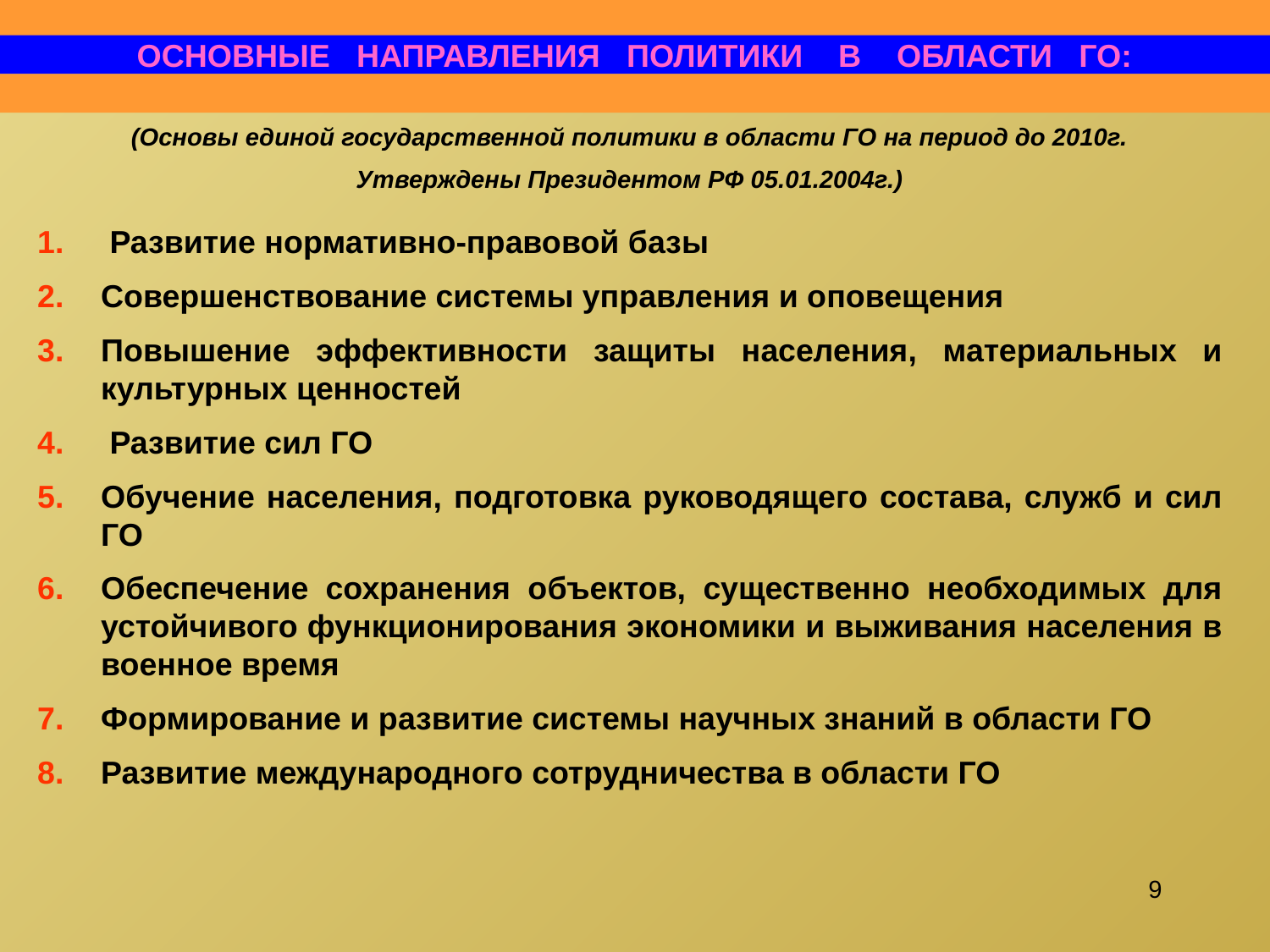

ОСНОВНЫЕ   НАПРАВЛЕНИЯ   ПОЛИТИКИ    В    ОБЛАСТИ   ГО:

(Основы единой государственной политики в области ГО на период до 2010г.
Утверждены Президентом РФ 05.01.2004г.)

 Развитие нормативно-правовой базы
Совершенствование системы управления и оповещения
Повышение эффективности защиты населения, материальных и культурных ценностей
 Развитие сил ГО
Обучение населения, подготовка руководящего состава, служб и сил ГО
Обеспечение сохранения объектов, существенно необходимых для устойчивого функционирования экономики и выживания населения в военное время
Формирование и развитие системы научных знаний в области ГО
Развитие международного сотрудничества в области ГО

9